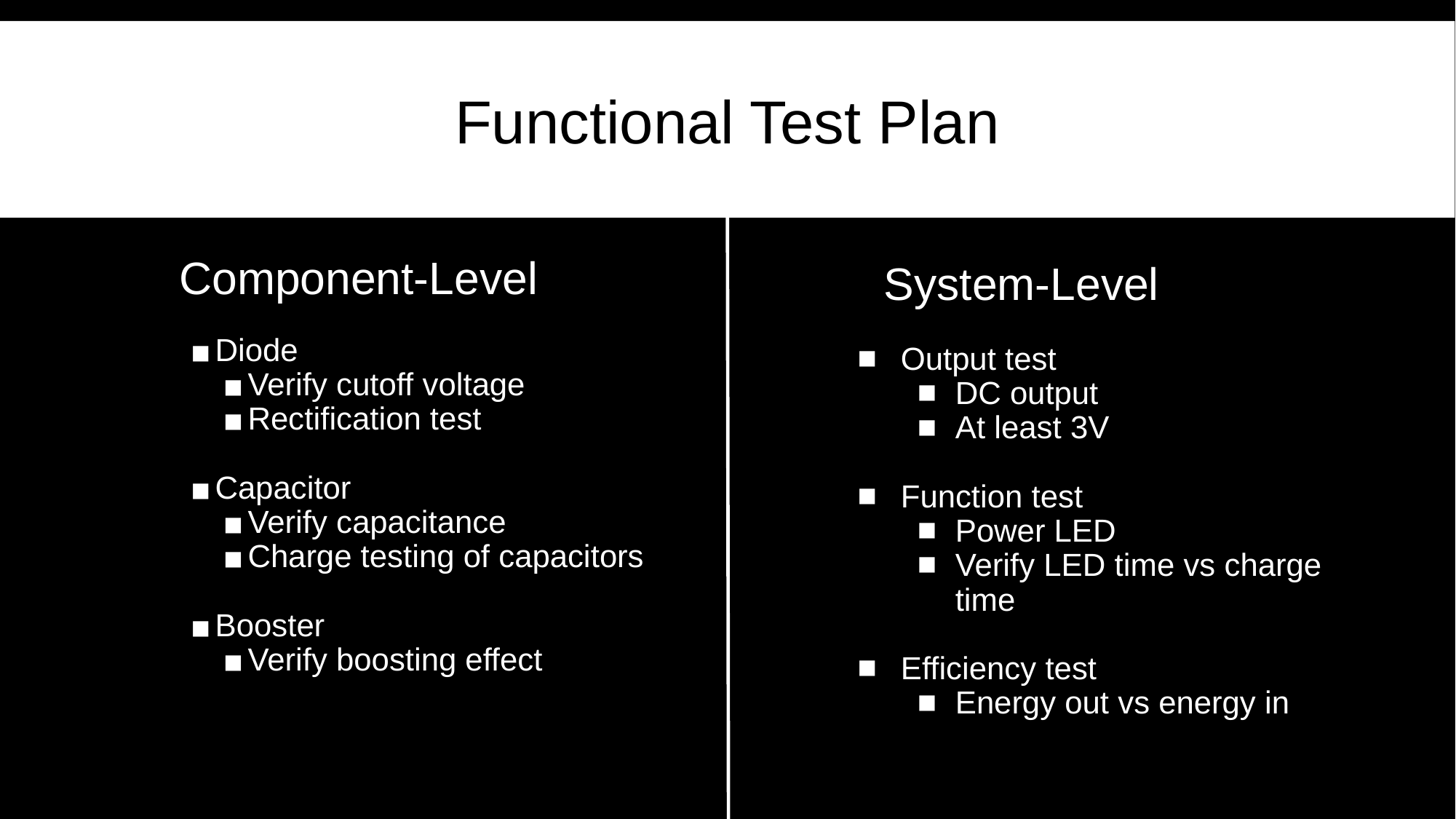

# Functional Test Plan
Component-Level

Diode
Verify cutoff voltage
Rectification test

Capacitor
Verify capacitance
Charge testing of capacitors

Booster
Verify boosting effect
   System-Level

Output test
DC output
At least 3V

Function test
Power LED
Verify LED time vs charge time

Efficiency test
Energy out vs energy in